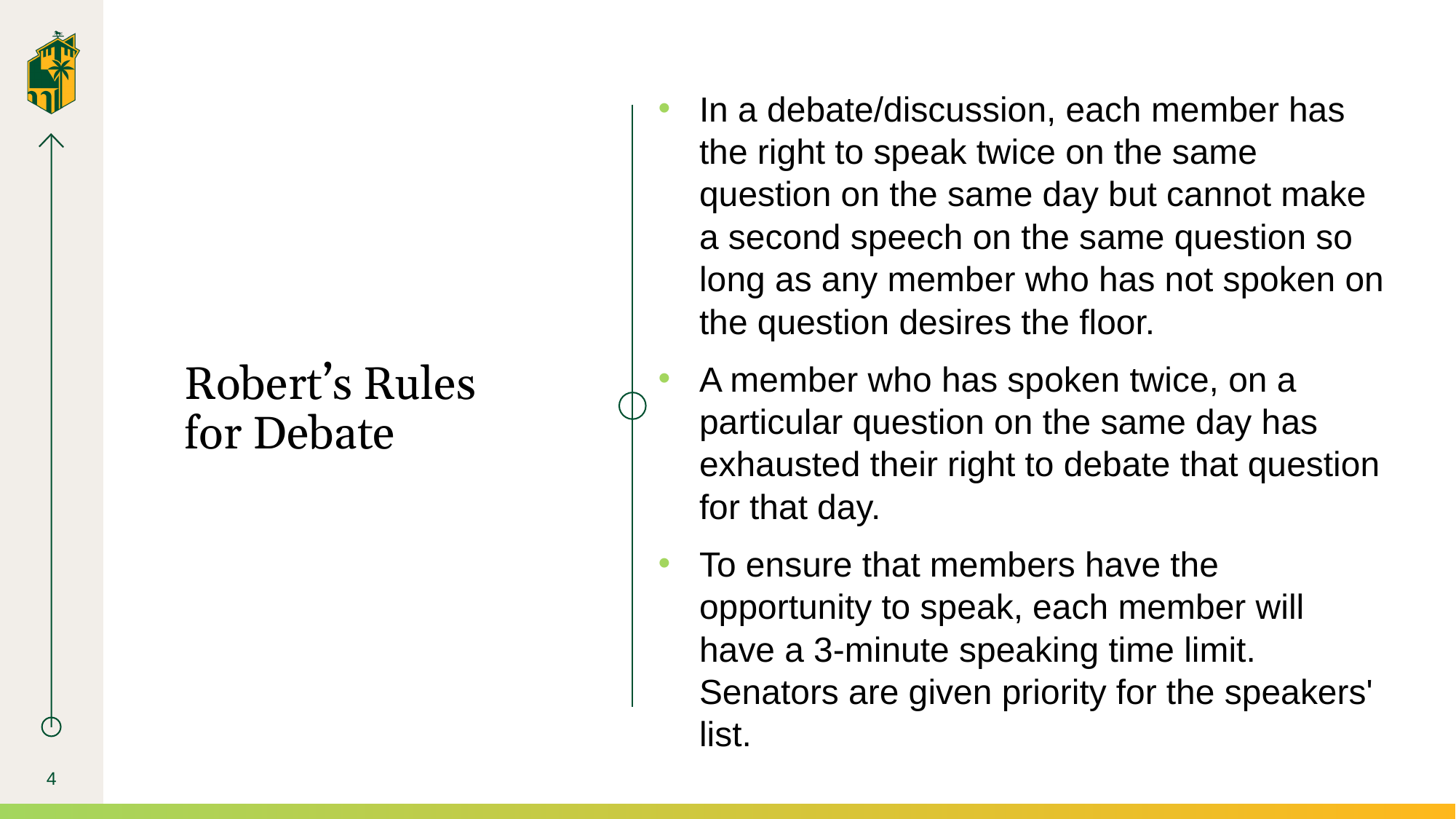

In a debate/discussion, each member has the right to speak twice on the same question on the same day but cannot make a second speech on the same question so long as any member who has not spoken on the question desires the floor.
A member who has spoken twice, on a particular question on the same day has exhausted their right to debate that question for that day.
To ensure that members have the opportunity to speak, each member will have a 3-minute speaking time limit. Senators are given priority for the speakers' list.
# Robert’s Rules for Debate
4